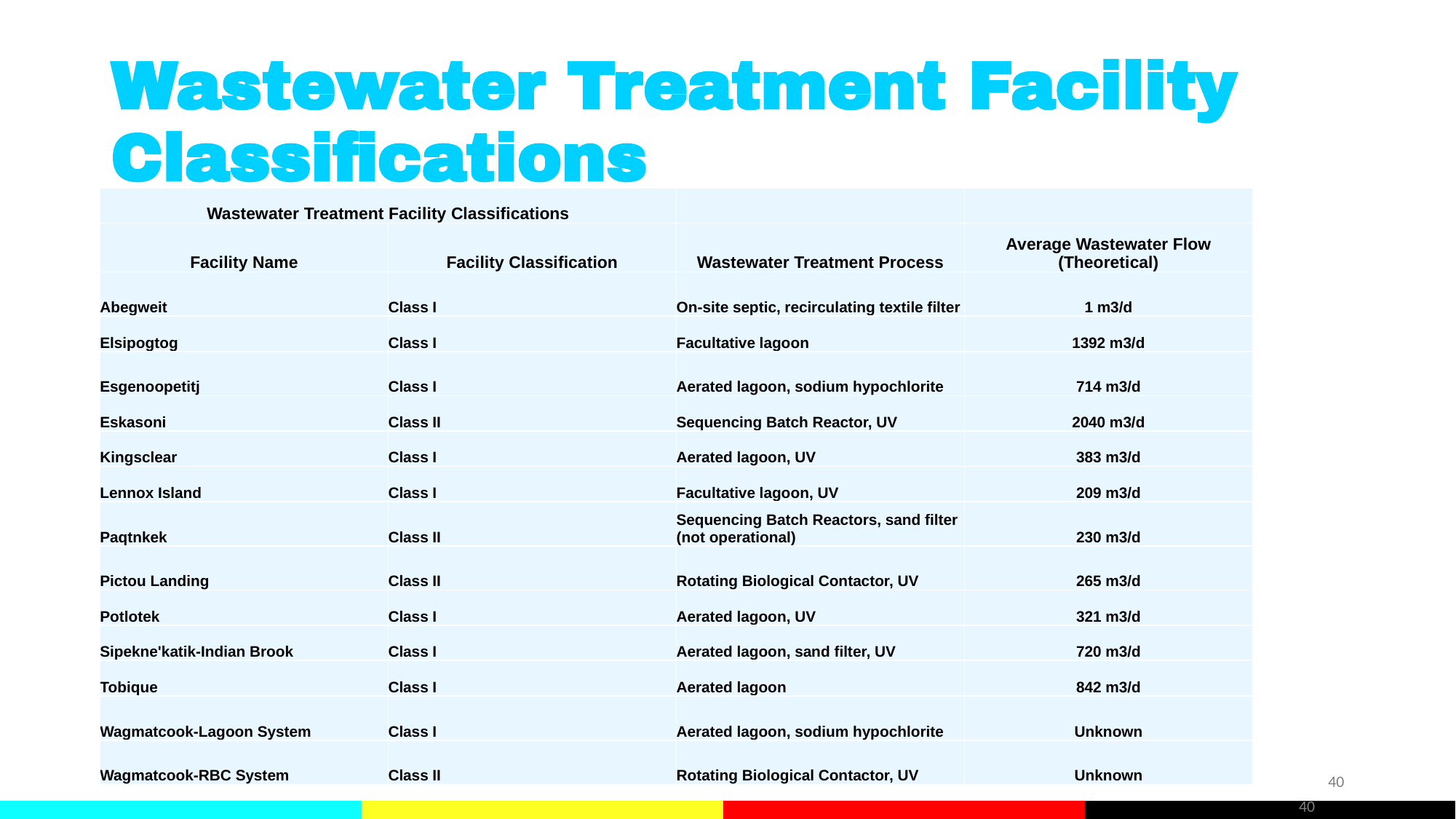

# Wastewater Treatment Facility Classifications
| Wastewater Treatment Facility Classifications |  |  |  |
| --- | --- | --- | --- |
| Facility Name | Facility Classification | Wastewater Treatment Process | Average Wastewater Flow (Theoretical) |
| Abegweit | Class I | On-site septic, recirculating textile filter | 1 m3/d |
| Elsipogtog | Class I | Facultative lagoon | 1392 m3/d |
| Esgenoopetitj | Class I | Aerated lagoon, sodium hypochlorite | 714 m3/d |
| Eskasoni | Class II | Sequencing Batch Reactor, UV | 2040 m3/d |
| Kingsclear | Class I | Aerated lagoon, UV | 383 m3/d |
| Lennox Island | Class I | Facultative lagoon, UV | 209 m3/d |
| Paqtnkek | Class II | Sequencing Batch Reactors, sand filter (not operational) | 230 m3/d |
| Pictou Landing | Class II | Rotating Biological Contactor, UV | 265 m3/d |
| Potlotek | Class I | Aerated lagoon, UV | 321 m3/d |
| Sipekne'katik-Indian Brook | Class I | Aerated lagoon, sand filter, UV | 720 m3/d |
| Tobique | Class I | Aerated lagoon | 842 m3/d |
| Wagmatcook-Lagoon System | Class I | Aerated lagoon, sodium hypochlorite | Unknown |
| Wagmatcook-RBC System | Class II | Rotating Biological Contactor, UV | Unknown |
40
40